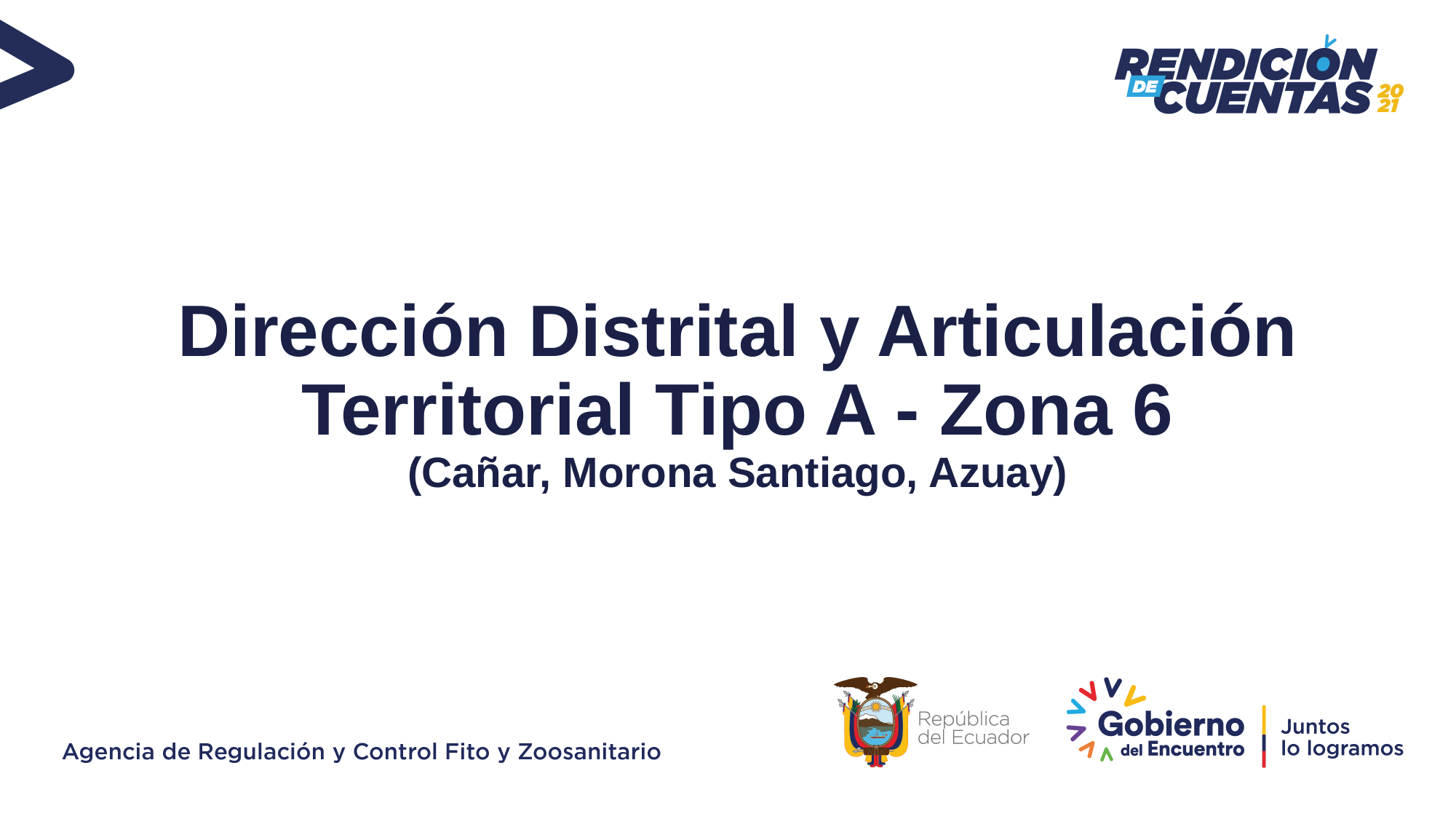

Dirección Distrital y Articulación
Territorial Tipo A - Zona 6
(Cañar, Morona Santiago, Azuay)